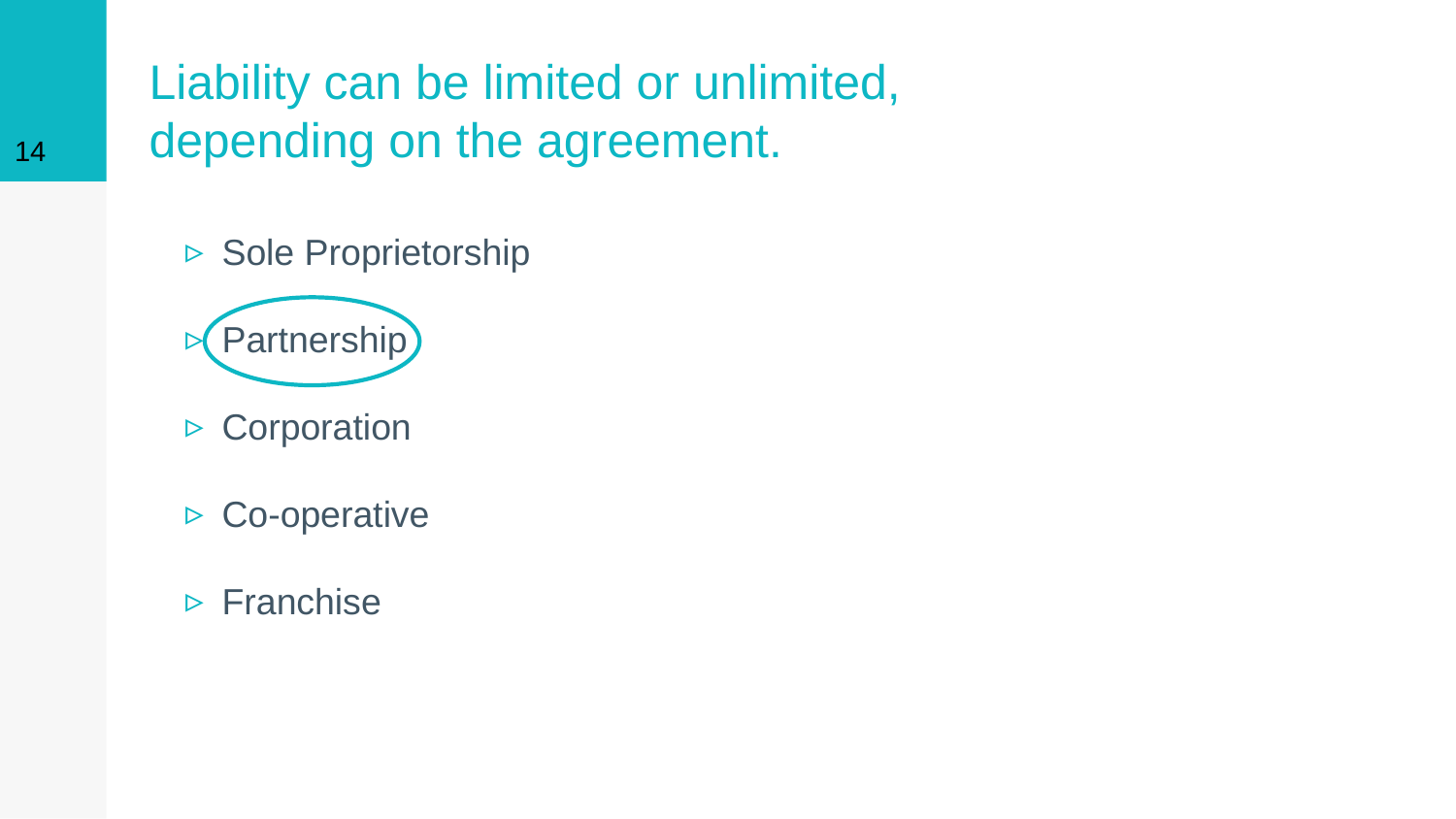

14
# Liability can be limited or unlimited, depending on the agreement.
Sole Proprietorship

Partnership

Corporation

Co-operative

Franchise